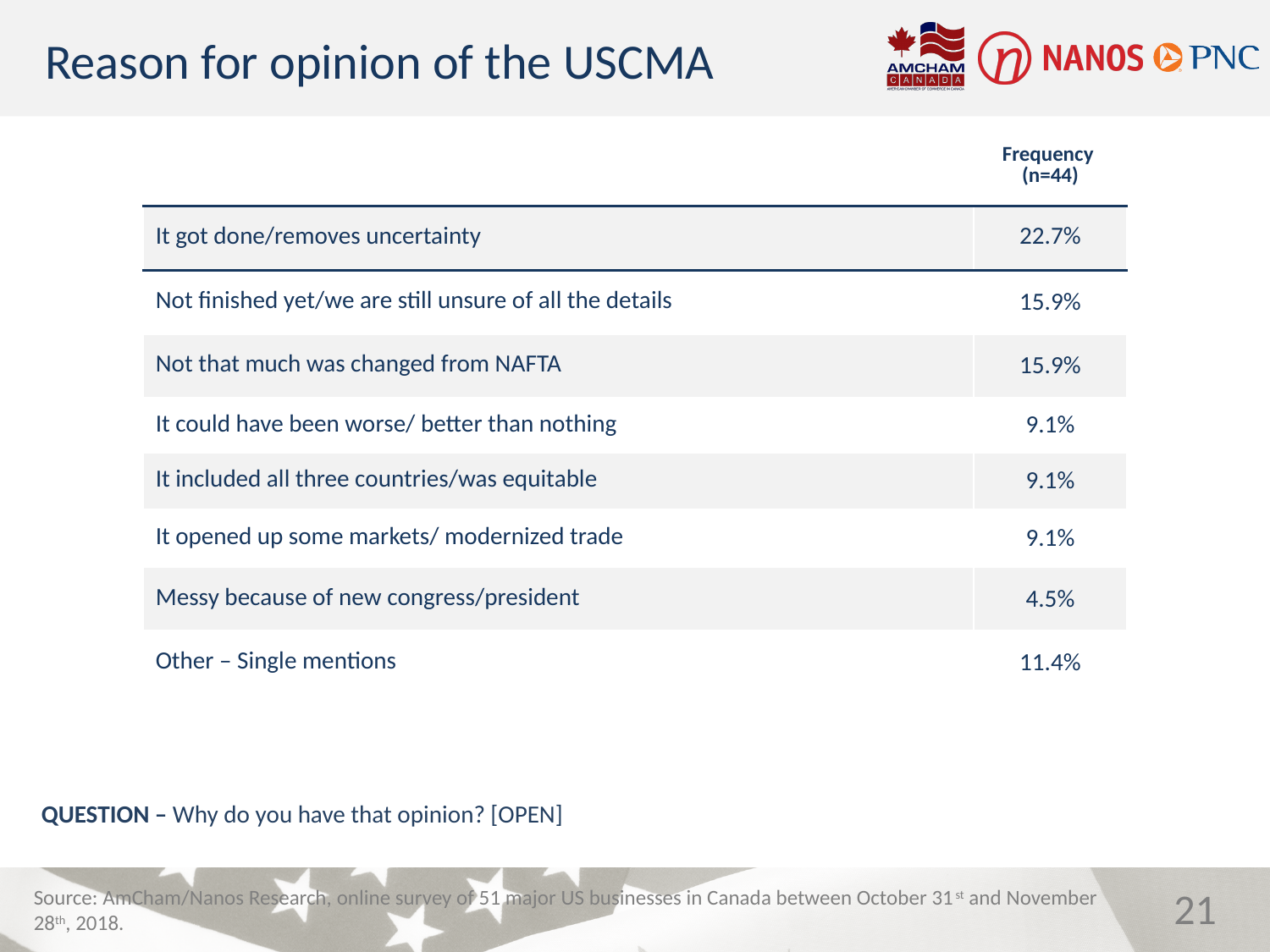

Reason for opinion of the USCMA
|  | Frequency (n=44) |
| --- | --- |
| It got done/removes uncertainty | 22.7% |
| Not finished yet/we are still unsure of all the details | 15.9% |
| Not that much was changed from NAFTA | 15.9% |
| It could have been worse/ better than nothing | 9.1% |
| It included all three countries/was equitable | 9.1% |
| It opened up some markets/ modernized trade | 9.1% |
| Messy because of new congress/president | 4.5% |
| Other – Single mentions | 11.4% |
QUESTION – Why do you have that opinion? [OPEN]
21